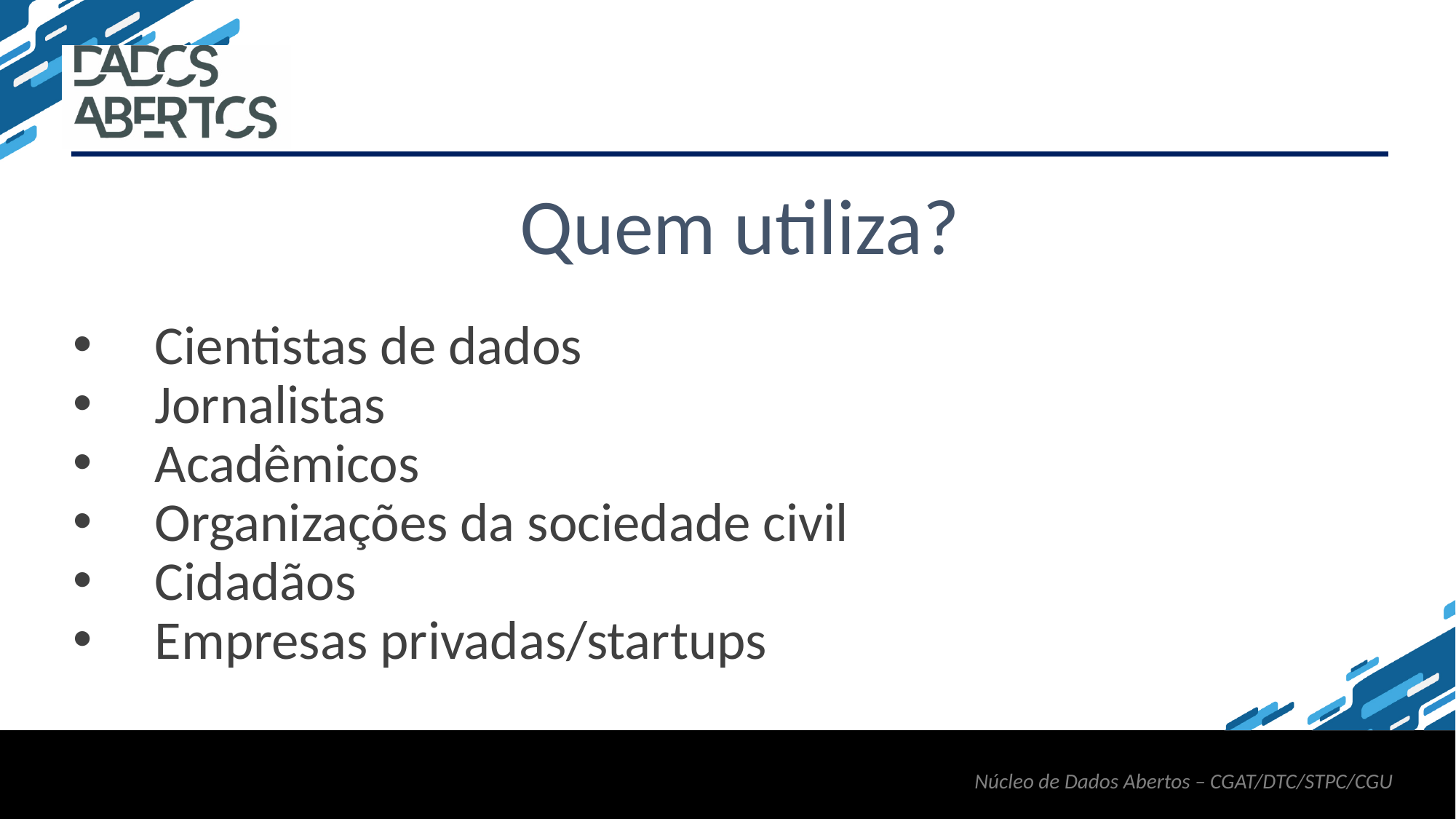

Quem utiliza?

Cientistas de dados
Jornalistas
Acadêmicos
Organizações da sociedade civil
Cidadãos
Empresas privadas/startups

Núcleo de Dados Abertos – CGAT/DTC/STPC/CGU